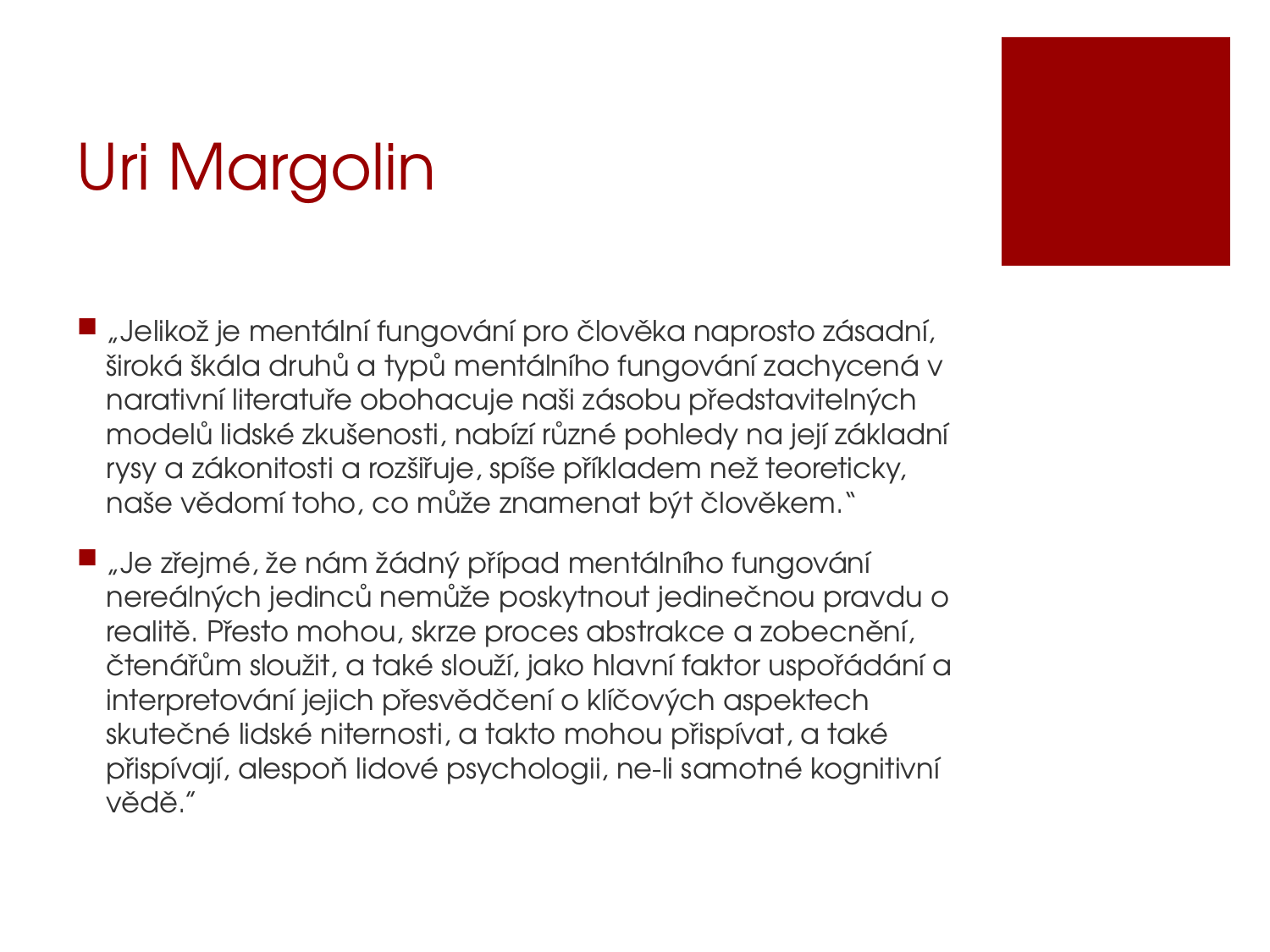

# Uri Margolin
„Jelikož je mentální fungování pro člověka naprosto zásadní, široká škála druhů a typů mentálního fungování zachycená v narativní literatuře obohacuje naši zásobu představitelných modelů lidské zkušenosti, nabízí různé pohledy na její základní rysy a zákonitosti a rozšiřuje, spíše příkladem než teoreticky, naše vědomí toho, co může znamenat být člověkem.“
„Je zřejmé, že nám žádný případ mentálního fungování nereálných jedinců nemůže poskytnout jedinečnou pravdu o realitě. Přesto mohou, skrze proces abstrakce a zobecnění, čtenářům sloužit, a také slouží, jako hlavní faktor uspořádání a interpretování jejich přesvědčení o klíčových aspektech skutečné lidské niternosti, a takto mohou přispívat, a také přispívají, alespoň lidové psychologii, ne-li samotné kognitivní vědě.”